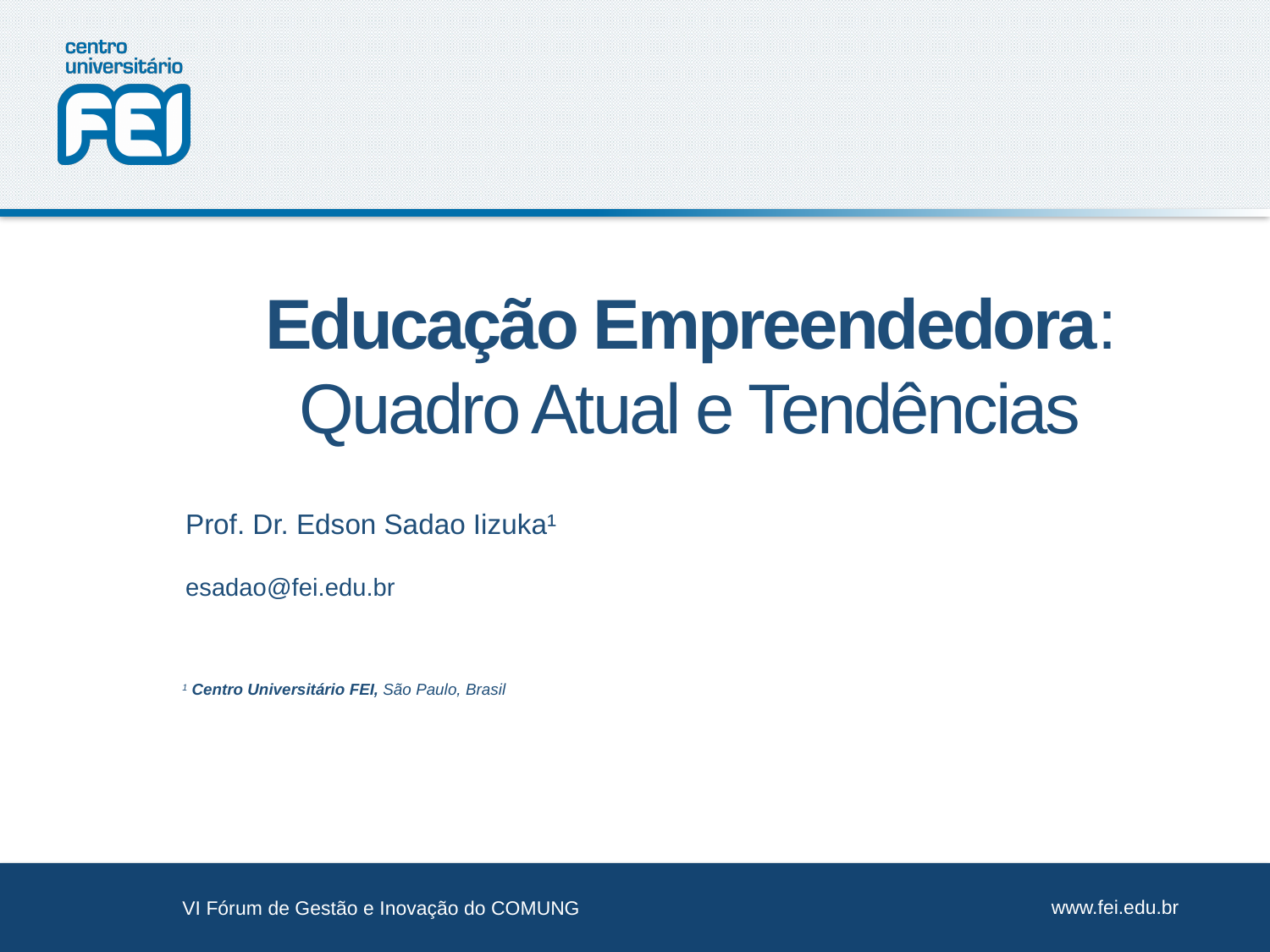

# Educação Empreendedora: Quadro Atual e Tendências
Prof. Dr. Edson Sadao Iizuka¹
esadao@fei.edu.br